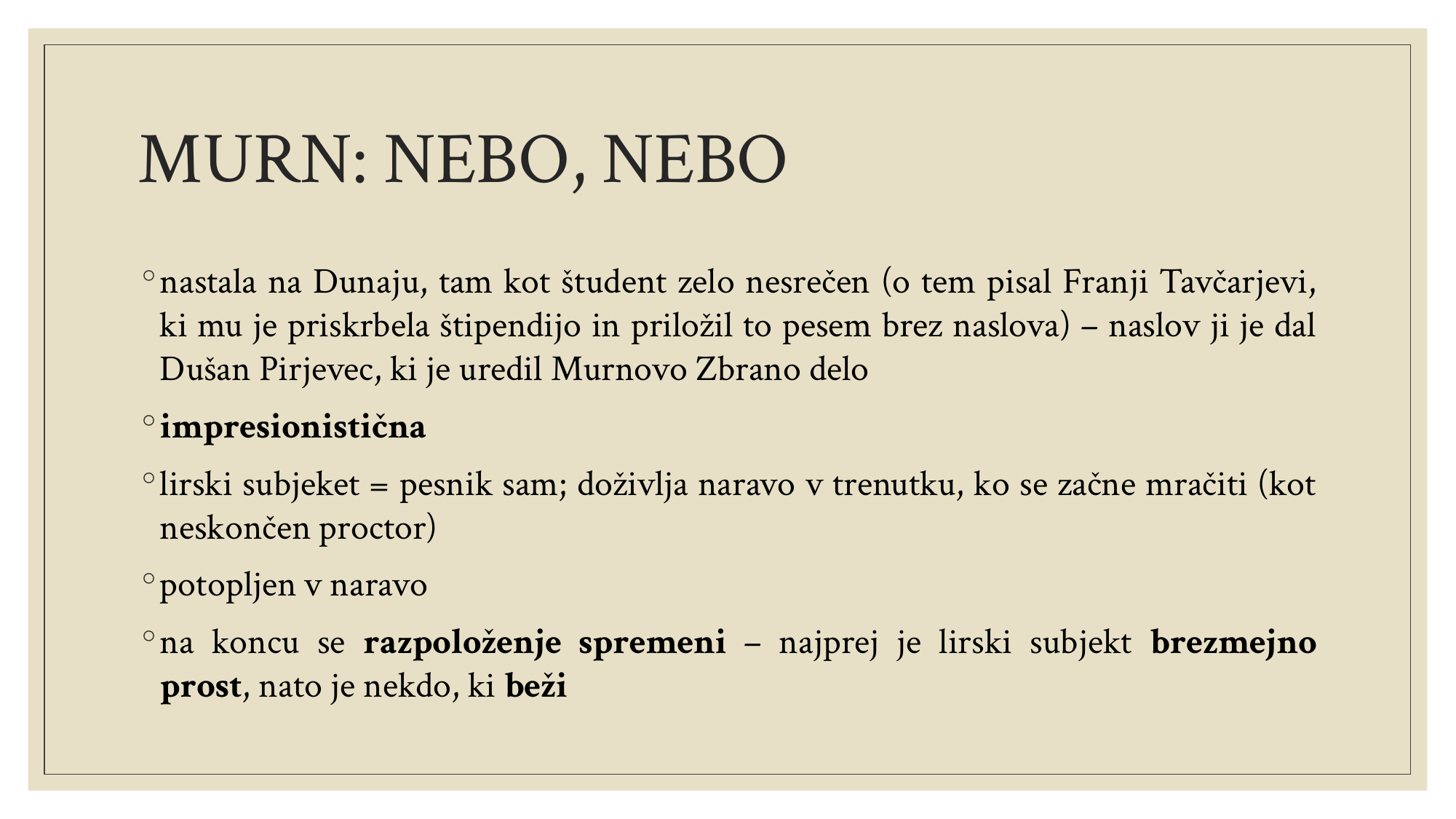

# MURN: NEBO, NEBO
nastala na Dunaju, tam kot študent zelo nesrečen (o tem pisal Franji Tavčarjevi, ki mu je priskrbela štipendijo in priložil to pesem brez naslova) – naslov ji je dal Dušan Pirjevec, ki je uredil Murnovo Zbrano delo
impresionistična
lirski subjeket = pesnik sam; doživlja naravo v trenutku, ko se začne mračiti (kot neskončen proctor)
potopljen v naravo
na koncu se razpoloženje spremeni – najprej je lirski subjekt brezmejno prost, nato je nekdo, ki beži